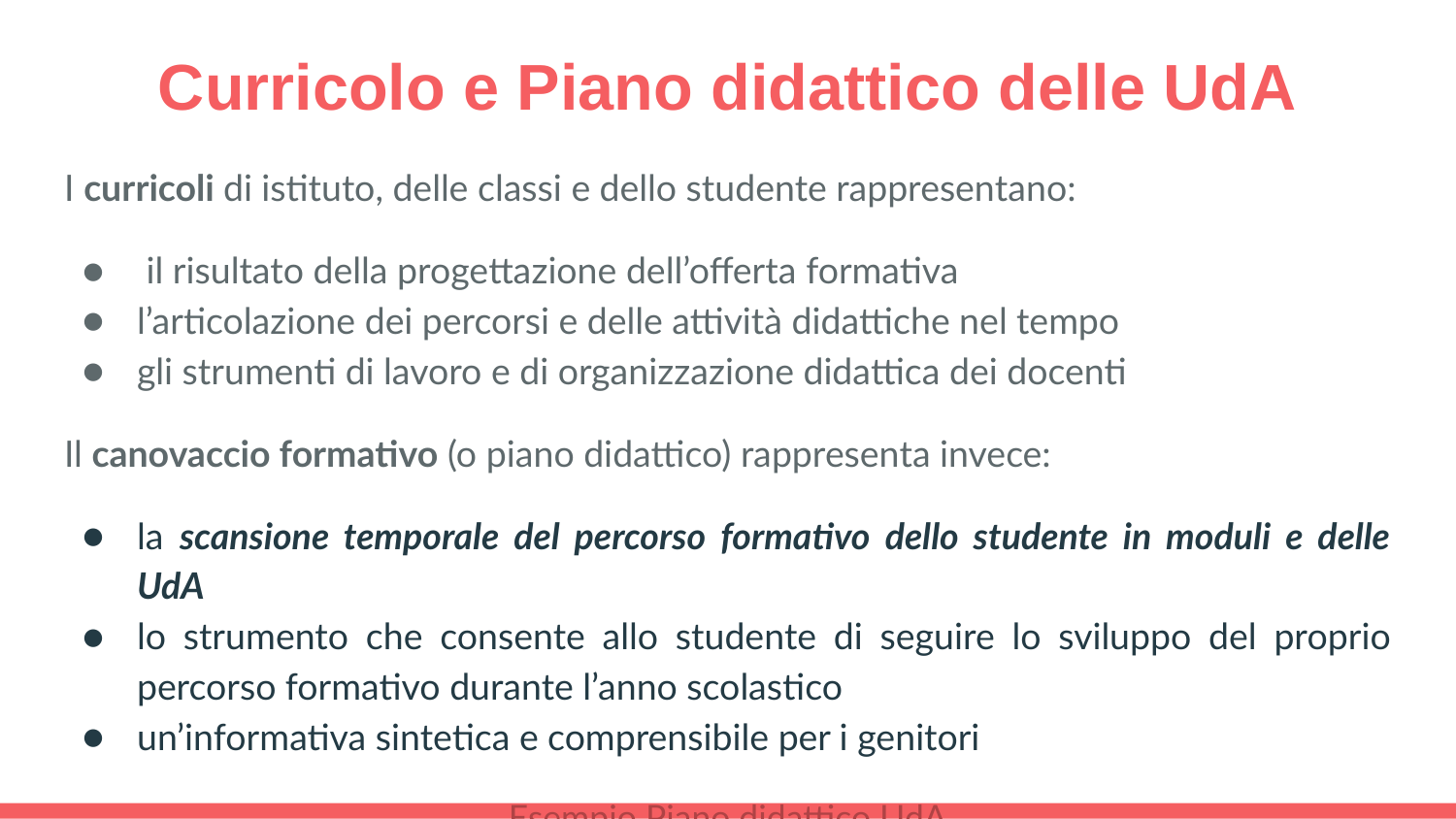

# Curricolo e Piano didattico delle UdA
I curricoli di istituto, delle classi e dello studente rappresentano:
 il risultato della progettazione dell’offerta formativa
l’articolazione dei percorsi e delle attività didattiche nel tempo
gli strumenti di lavoro e di organizzazione didattica dei docenti
Il canovaccio formativo (o piano didattico) rappresenta invece:
la scansione temporale del percorso formativo dello studente in moduli e delle UdA
lo strumento che consente allo studente di seguire lo sviluppo del proprio percorso formativo durante l’anno scolastico
un’informativa sintetica e comprensibile per i genitori
Esempio Piano didattico UdA